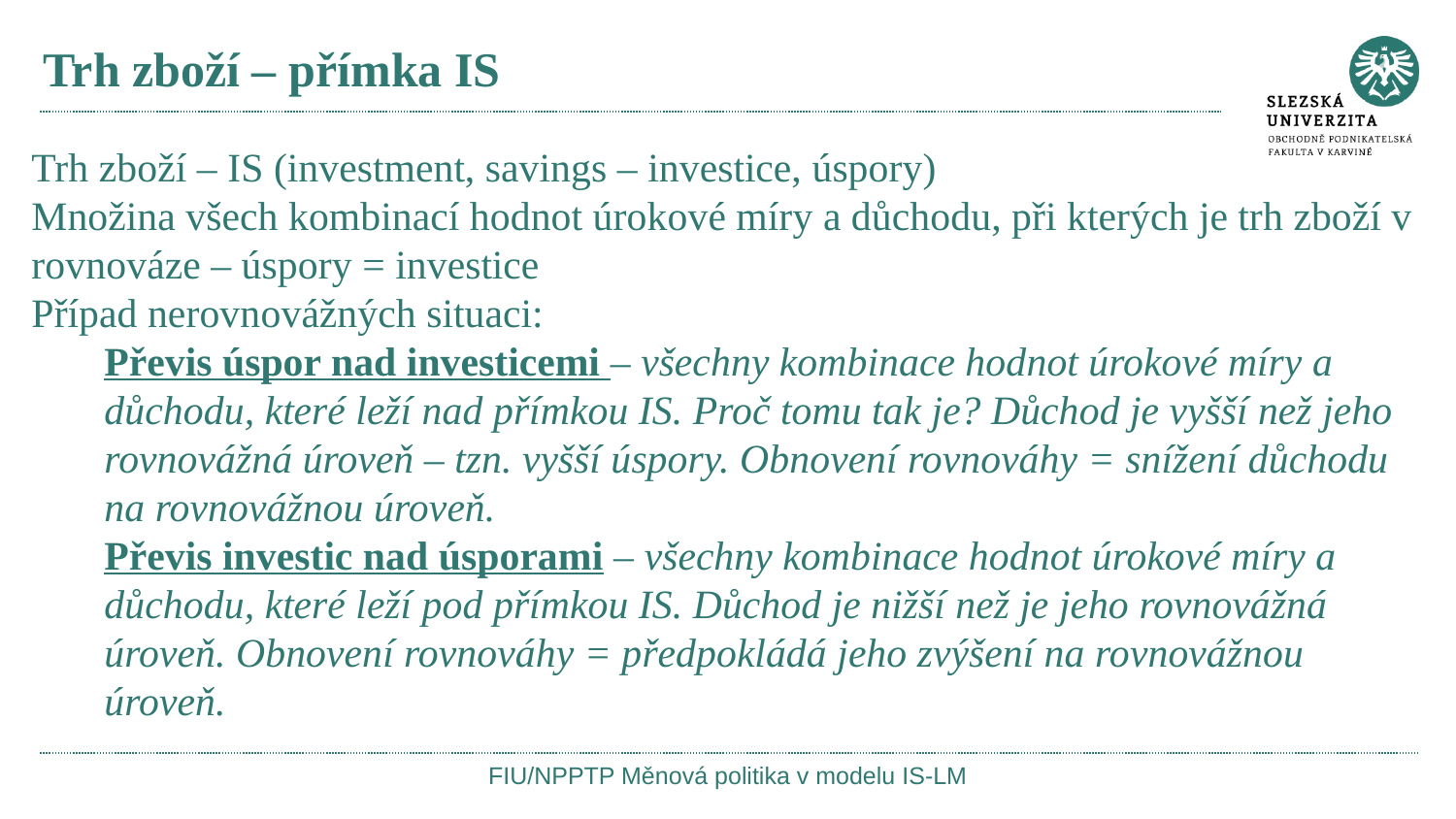

# Trh zboží – přímka IS
Trh zboží – IS (investment, savings – investice, úspory)
Množina všech kombinací hodnot úrokové míry a důchodu, při kterých je trh zboží v rovnováze – úspory = investice
Případ nerovnovážných situaci:
Převis úspor nad investicemi – všechny kombinace hodnot úrokové míry a důchodu, které leží nad přímkou IS. Proč tomu tak je? Důchod je vyšší než jeho rovnovážná úroveň – tzn. vyšší úspory. Obnovení rovnováhy = snížení důchodu na rovnovážnou úroveň.
Převis investic nad úsporami – všechny kombinace hodnot úrokové míry a důchodu, které leží pod přímkou IS. Důchod je nižší než je jeho rovnovážná úroveň. Obnovení rovnováhy = předpokládá jeho zvýšení na rovnovážnou úroveň.

FIU/NPPTP Měnová politika v modelu IS-LM